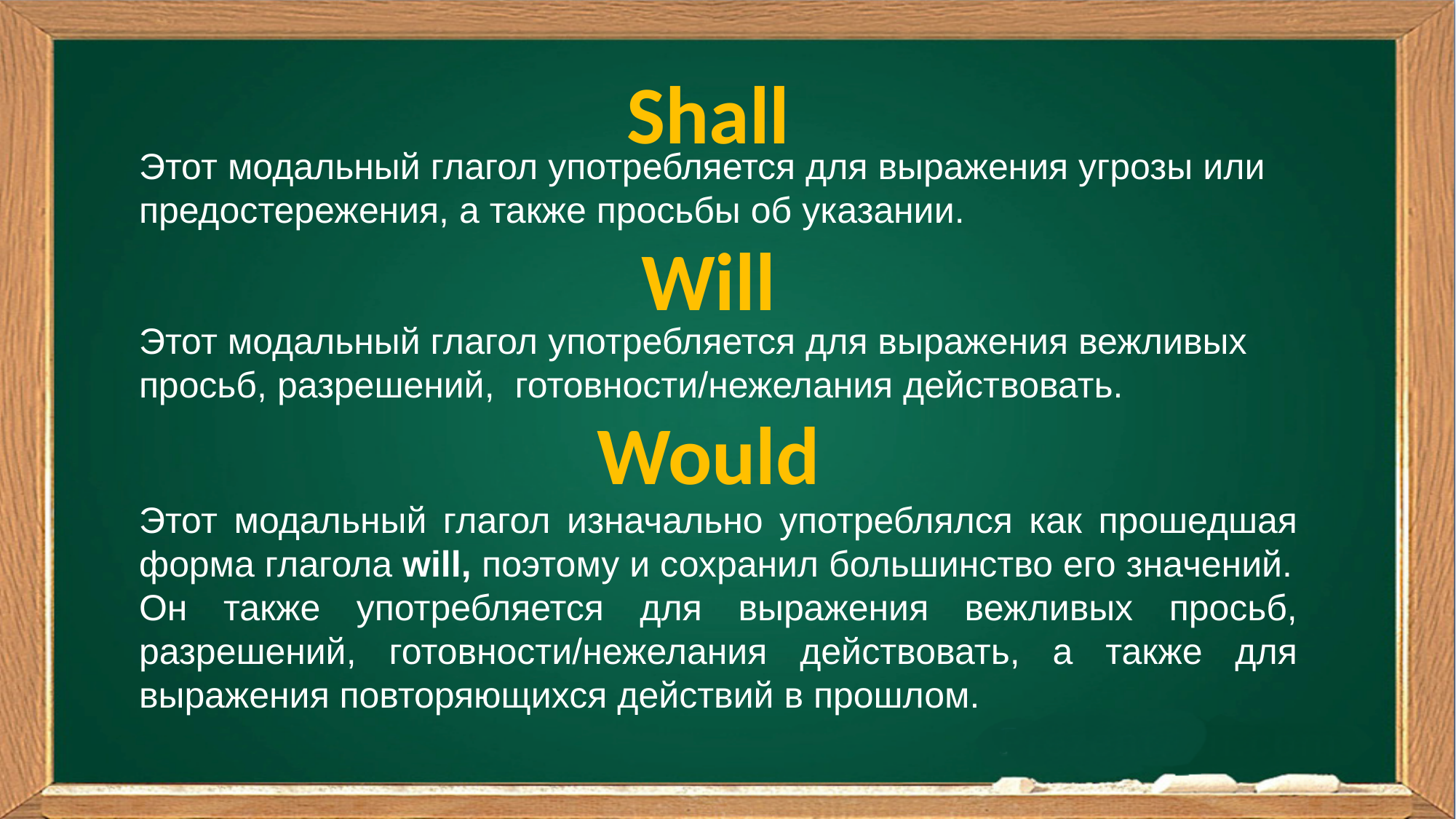

Shall
Этот модальный глагол употребляется для выражения угрозы или предостережения, а также просьбы об указании.
Will
Этот модальный глагол употребляется для выражения вежливых просьб, разрешений,  готовности/нежелания действовать.
Would
Этот модальный глагол изначально употреблялся как прошедшая форма глагола will, поэтому и сохранил большинство его значений.
Он также употребляется для выражения вежливых просьб, разрешений, готовности/нежелания действовать, а также для выражения повторяющихся действий в прошлом.